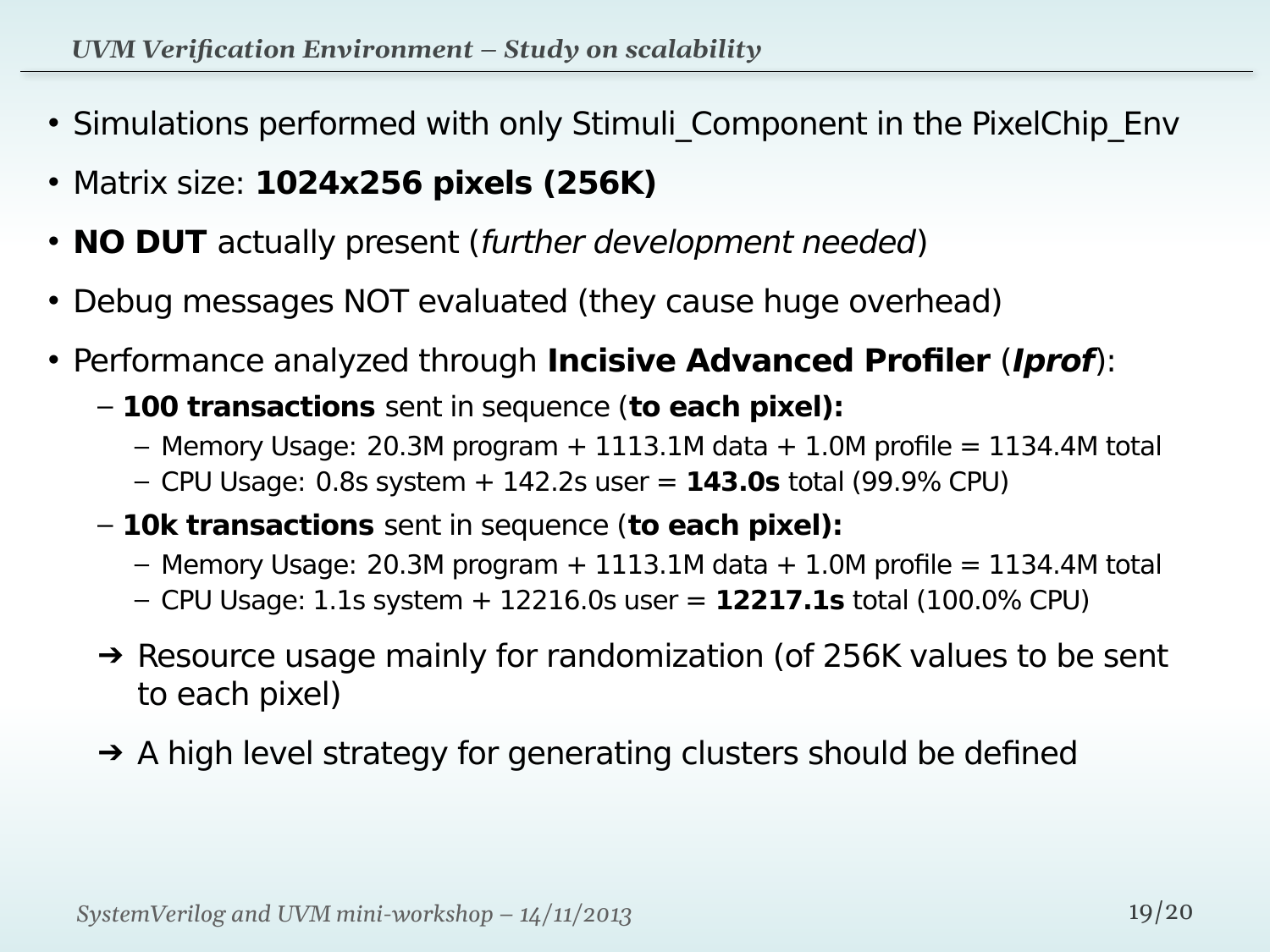

UVM Verification Environment – Study on scalability
Simulations performed with only Stimuli_Component in the PixelChip_Env
Matrix size: 1024x256 pixels (256K)
NO DUT actually present (further development needed)
Debug messages NOT evaluated (they cause huge overhead)
Performance analyzed through Incisive Advanced Profiler (Iprof):
100 transactions sent in sequence (to each pixel):
Memory Usage: 20.3M program + 1113.1M data + 1.0M profile = 1134.4M total
CPU Usage: 0.8s system + 142.2s user = 143.0s total (99.9% CPU)
10k transactions sent in sequence (to each pixel):
Memory Usage: 20.3M program + 1113.1M data + 1.0M profile = 1134.4M total
CPU Usage: 1.1s system + 12216.0s user = 12217.1s total (100.0% CPU)
Resource usage mainly for randomization (of 256K values to be sent
to each pixel)
A high level strategy for generating clusters should be defined
SystemVerilog and UVM mini-workshop – 14/11/2013
19/20